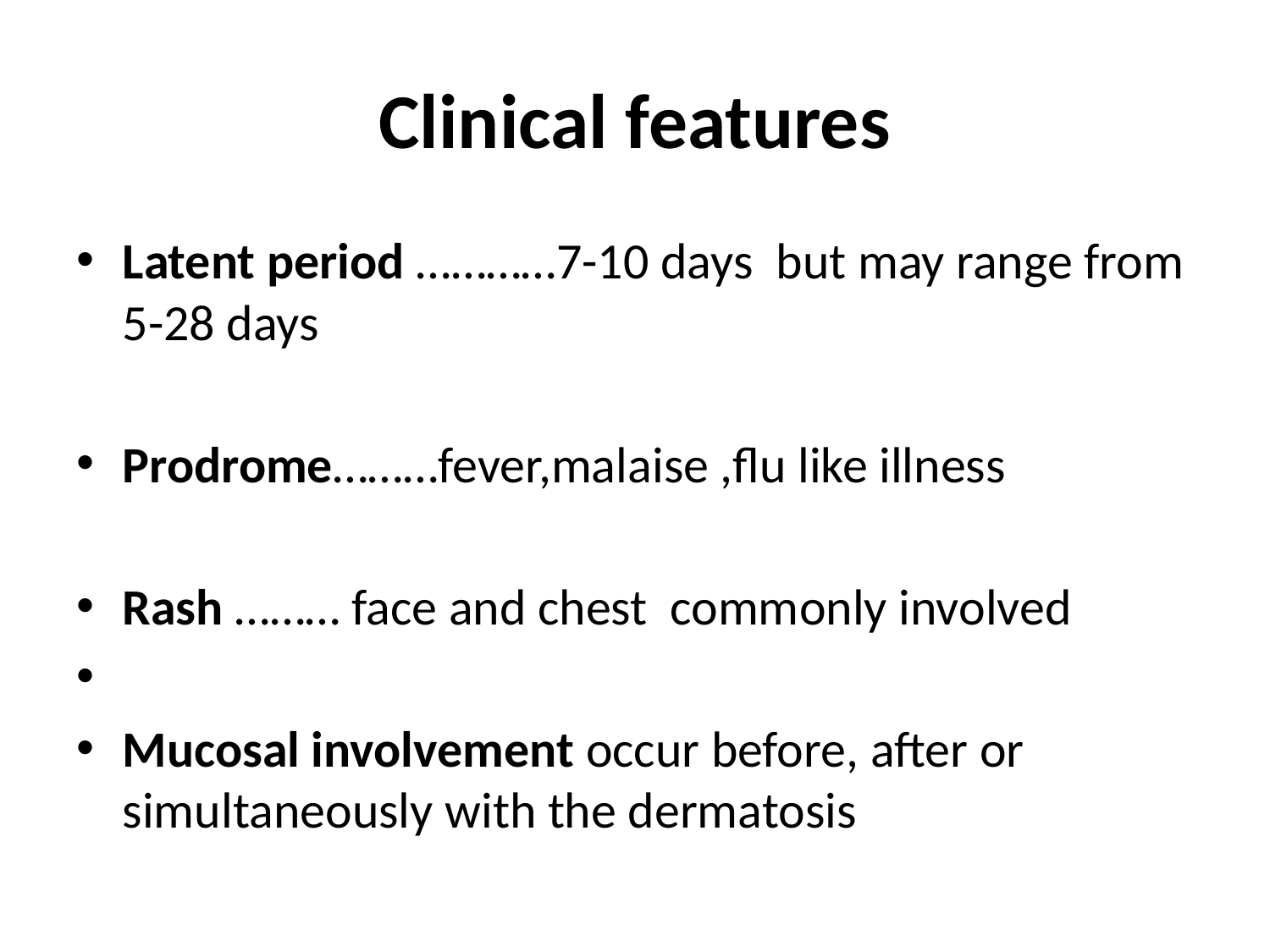

# Clinical features
Latent period …………7-10 days  but may range from 5-28 days

Prodrome………fever,malaise ,flu like illness

Rash ……… face and chest  commonly involved

Mucosal involvement occur before, after or simultaneously with the dermatosis